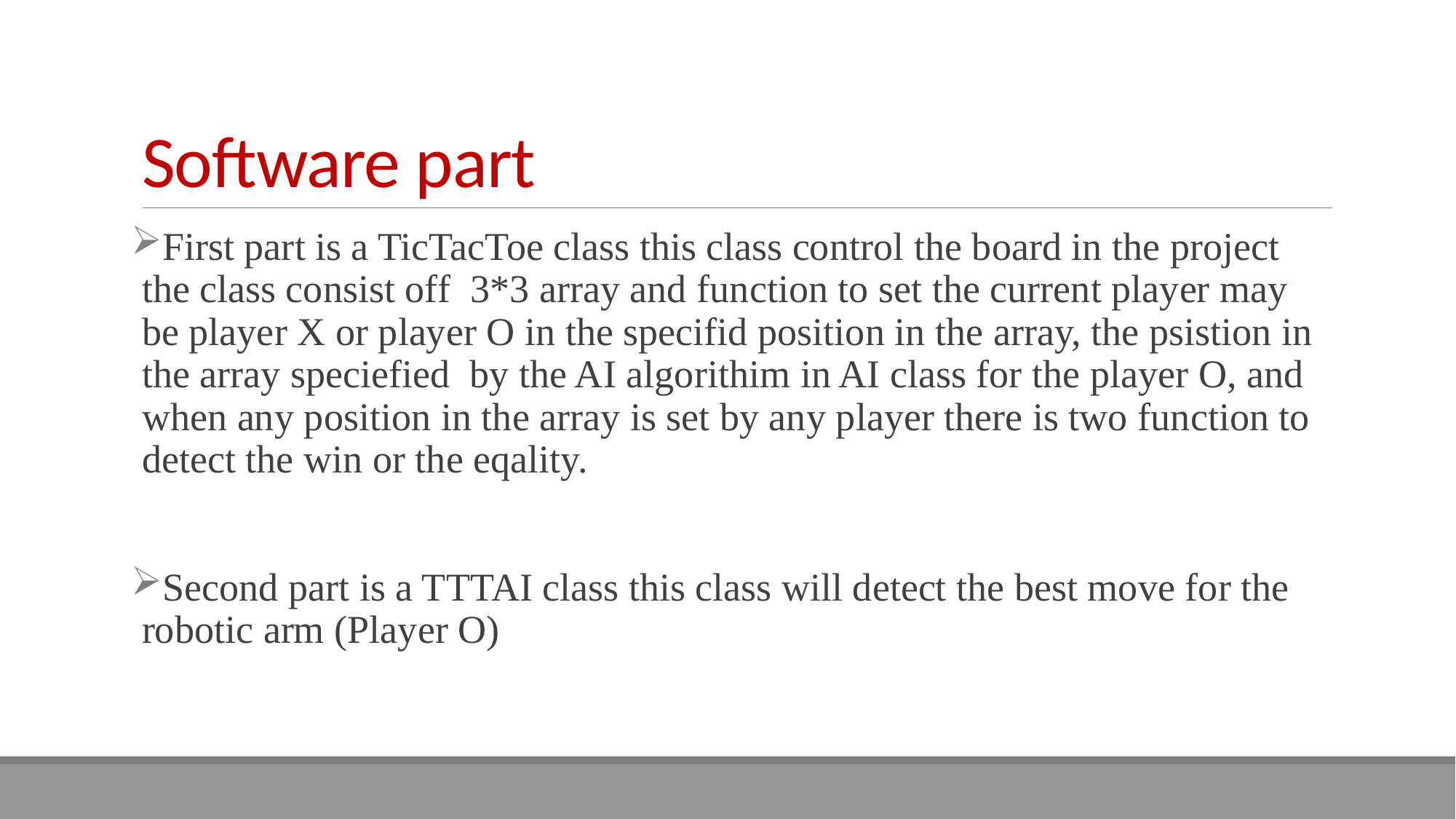

# Software part
First part is a TicTacToe class this class control the board in the project the class consist off  3*3 array and function to set the current player may be player X or player O in the specifid position in the array, the psistion in the array speciefied  by the AI algorithim in AI class for the player O, and when any position in the array is set by any player there is two function to detect the win or the eqality.

Second part is a TTTAI class this class will detect the best move for the robotic arm (Player O)